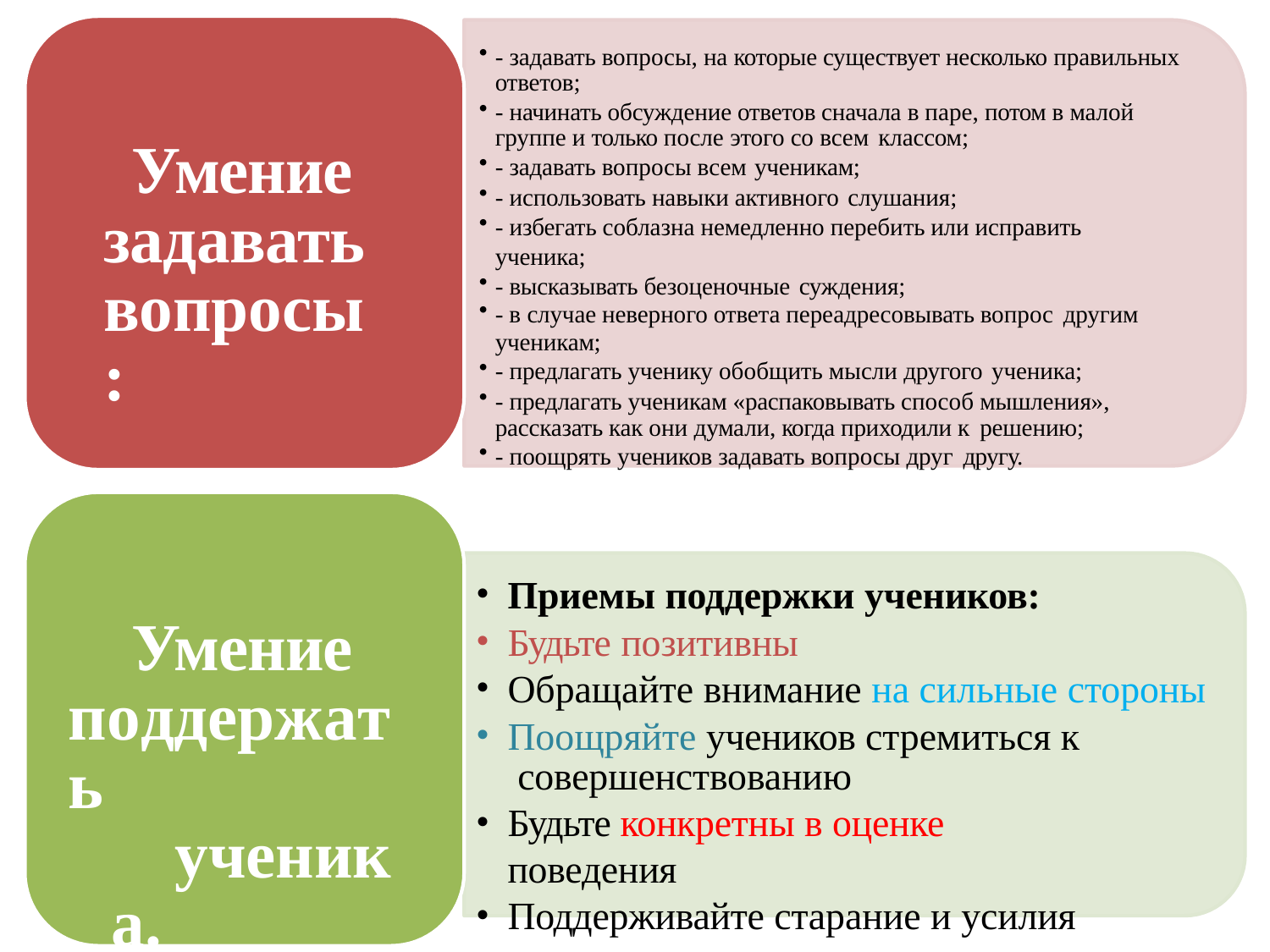

- задавать вопросы, на которые существует несколько правильных  ответов;
- начинать обсуждение ответов сначала в паре, потом в малой  группе и только после этого со всем классом;
- задавать вопросы всем ученикам;
- использовать навыки активного слушания;
- избегать соблазна немедленно перебить или исправить ученика;
- высказывать безоценочные суждения;
- в случае неверного ответа переадресовывать вопрос другим
ученикам;
- предлагать ученику обобщить мысли другого ученика;
- предлагать ученикам «распаковывать способ мышления»,  рассказать как они думали, когда приходили к решению;
- поощрять учеников задавать вопросы друг другу.
Умение  задавать  вопросы:

Приемы поддержки учеников:
Будьте позитивны
Обращайте внимание на сильные стороны
Поощряйте учеников стремиться к  совершенствованию
Будьте конкретны в оценке поведения
Поддерживайте старание и усилия
Умение  поддержать
ученика.